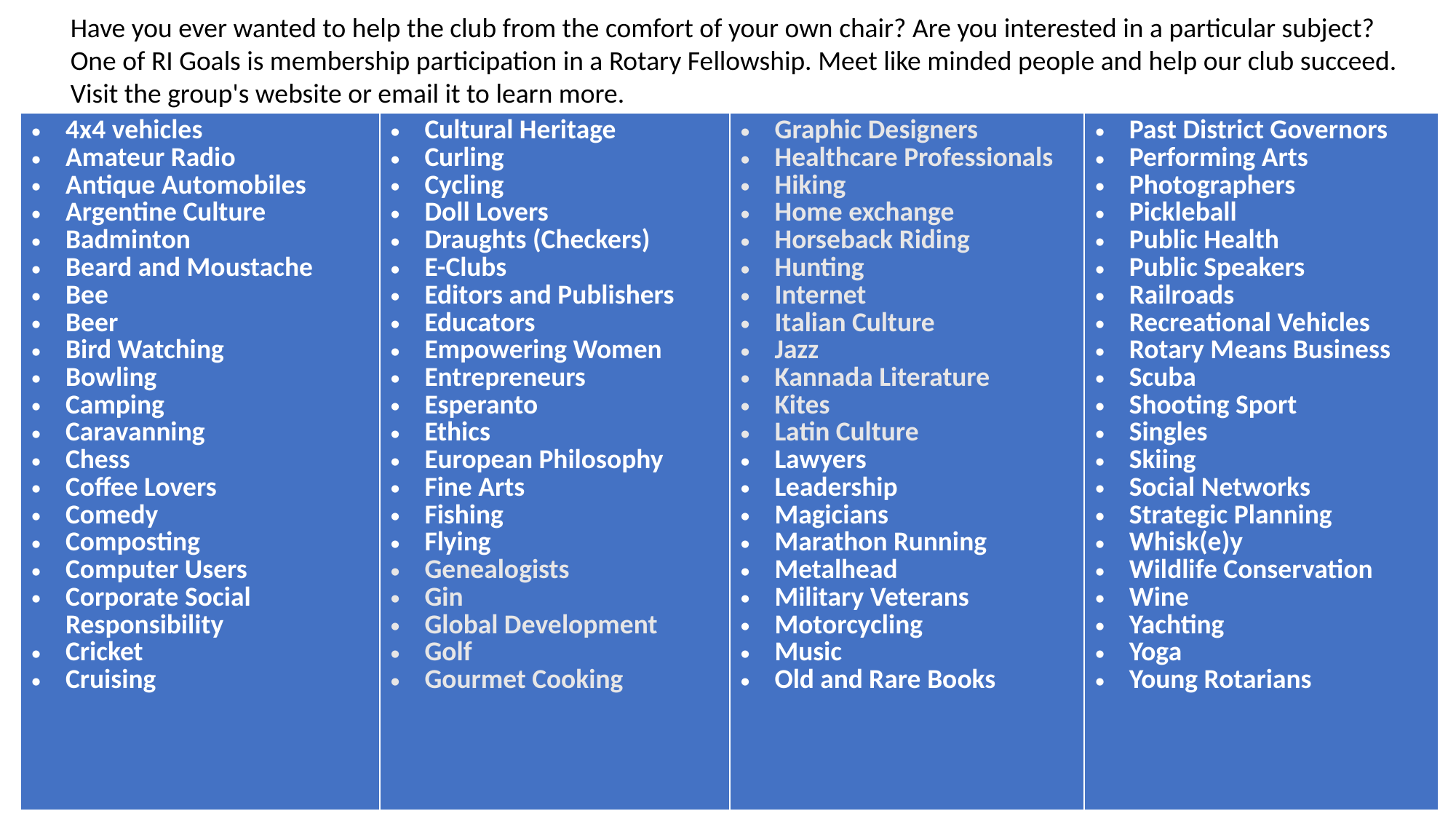

Have you ever wanted to help the club from the comfort of your own chair? Are you interested in a particular subject? One of RI Goals is membership participation in a Rotary Fellowship. Meet like minded people and help our club succeed.
Visit the group's website or email it to learn more.
| 4x4 vehicles Amateur Radio Antique Automobiles Argentine Culture Badminton Beard and Moustache Bee Beer Bird Watching Bowling Camping Caravanning Chess Coffee Lovers Comedy Composting Computer Users Corporate Social Responsibility Cricket Cruising | Cultural Heritage Curling Cycling Doll Lovers Draughts (Checkers) E-Clubs Editors and Publishers Educators Empowering Women Entrepreneurs Esperanto Ethics European Philosophy Fine Arts Fishing Flying Genealogists Gin Global Development Golf Gourmet Cooking | Graphic Designers Healthcare Professionals Hiking Home exchange Horseback Riding Hunting Internet Italian Culture Jazz Kannada Literature Kites Latin Culture Lawyers Leadership Magicians Marathon Running Metalhead Military Veterans Motorcycling Music Old and Rare Books | Past District Governors Performing Arts Photographers Pickleball Public Health Public Speakers Railroads Recreational Vehicles Rotary Means Business Scuba Shooting Sport Singles Skiing Social Networks Strategic Planning Whisk(e)y Wildlife Conservation Wine Yachting Yoga Young Rotarians |
| --- | --- | --- | --- |